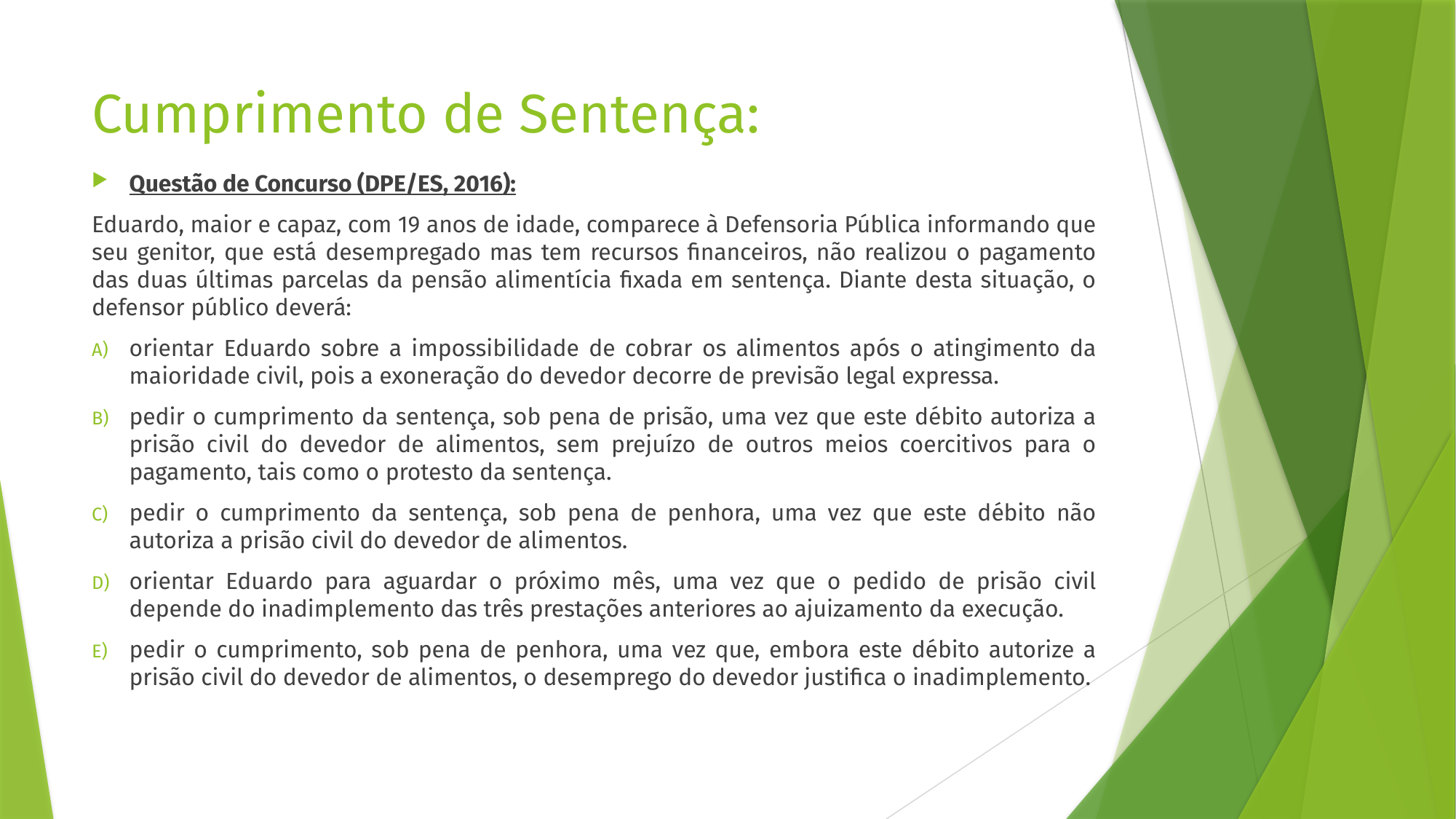

# Cumprimento de Sentença:
Questão de Concurso (DPE/ES, 2016):
Eduardo, maior e capaz, com 19 anos de idade, comparece à Defensoria Pública informando que seu genitor, que está desempregado mas tem recursos financeiros, não realizou o pagamento das duas últimas parcelas da pensão alimentícia fixada em sentença. Diante desta situação, o defensor público deverá:
orientar Eduardo sobre a impossibilidade de cobrar os alimentos após o atingimento da maioridade civil, pois a exoneração do devedor decorre de previsão legal expressa.
pedir o cumprimento da sentença, sob pena de prisão, uma vez que este débito autoriza a prisão civil do devedor de alimentos, sem prejuízo de outros meios coercitivos para o pagamento, tais como o protesto da sentença.
pedir o cumprimento da sentença, sob pena de penhora, uma vez que este débito não autoriza a prisão civil do devedor de alimentos.
orientar Eduardo para aguardar o próximo mês, uma vez que o pedido de prisão civil depende do inadimplemento das três prestações anteriores ao ajuizamento da execução.
pedir o cumprimento, sob pena de penhora, uma vez que, embora este débito autorize a prisão civil do devedor de alimentos, o desemprego do devedor justifica o inadimplemento.